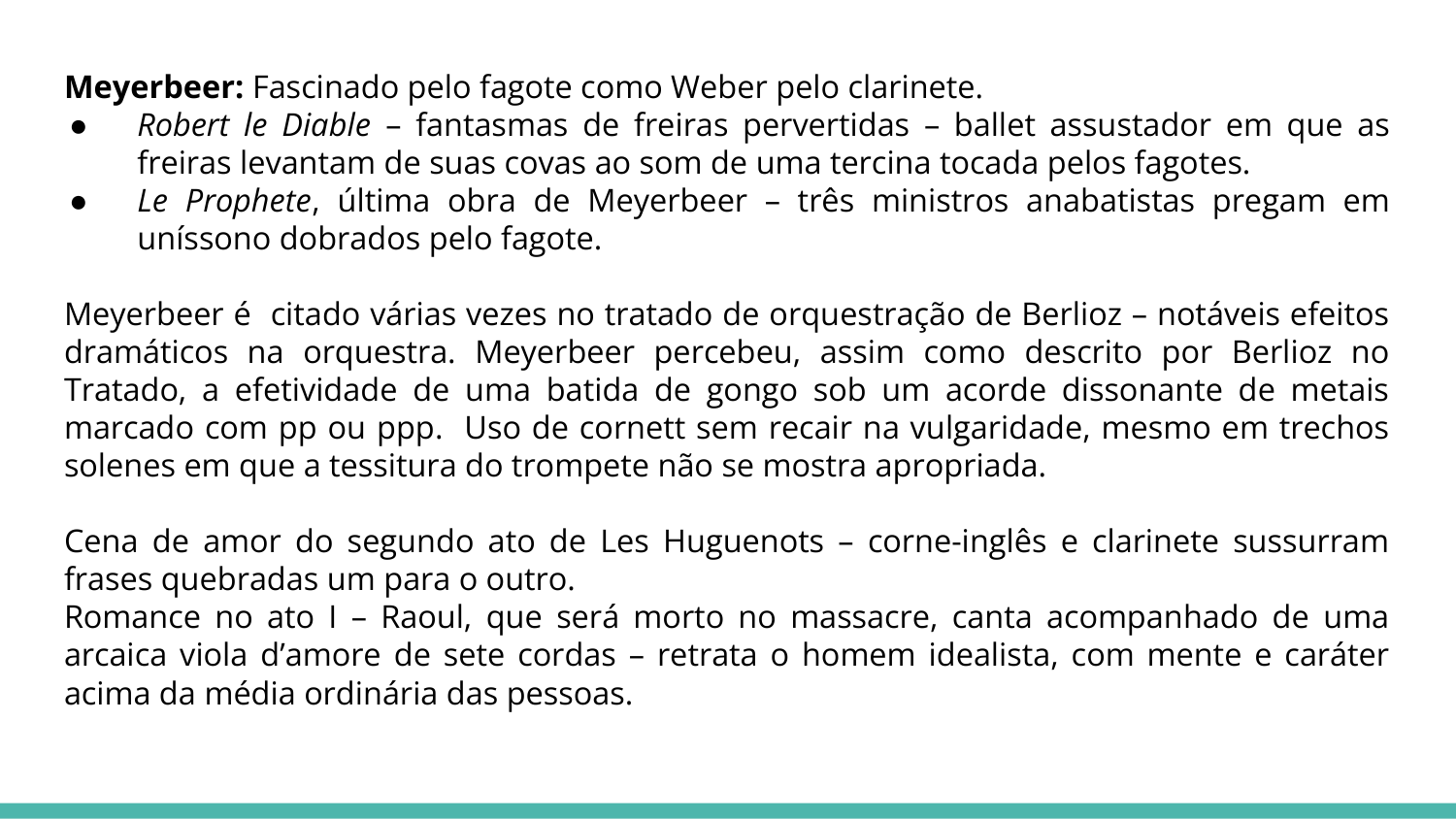

Meyerbeer: Fascinado pelo fagote como Weber pelo clarinete.
Robert le Diable – fantasmas de freiras pervertidas – ballet assustador em que as freiras levantam de suas covas ao som de uma tercina tocada pelos fagotes.
Le Prophete, última obra de Meyerbeer – três ministros anabatistas pregam em uníssono dobrados pelo fagote.

Meyerbeer é  citado várias vezes no tratado de orquestração de Berlioz – notáveis efeitos dramáticos na orquestra. Meyerbeer percebeu, assim como descrito por Berlioz no Tratado, a efetividade de uma batida de gongo sob um acorde dissonante de metais marcado com pp ou ppp.  Uso de cornett sem recair na vulgaridade, mesmo em trechos solenes em que a tessitura do trompete não se mostra apropriada.

Cena de amor do segundo ato de Les Huguenots – corne-inglês e clarinete sussurram frases quebradas um para o outro.
Romance no ato I – Raoul, que será morto no massacre, canta acompanhado de uma arcaica viola d’amore de sete cordas – retrata o homem idealista, com mente e caráter acima da média ordinária das pessoas.